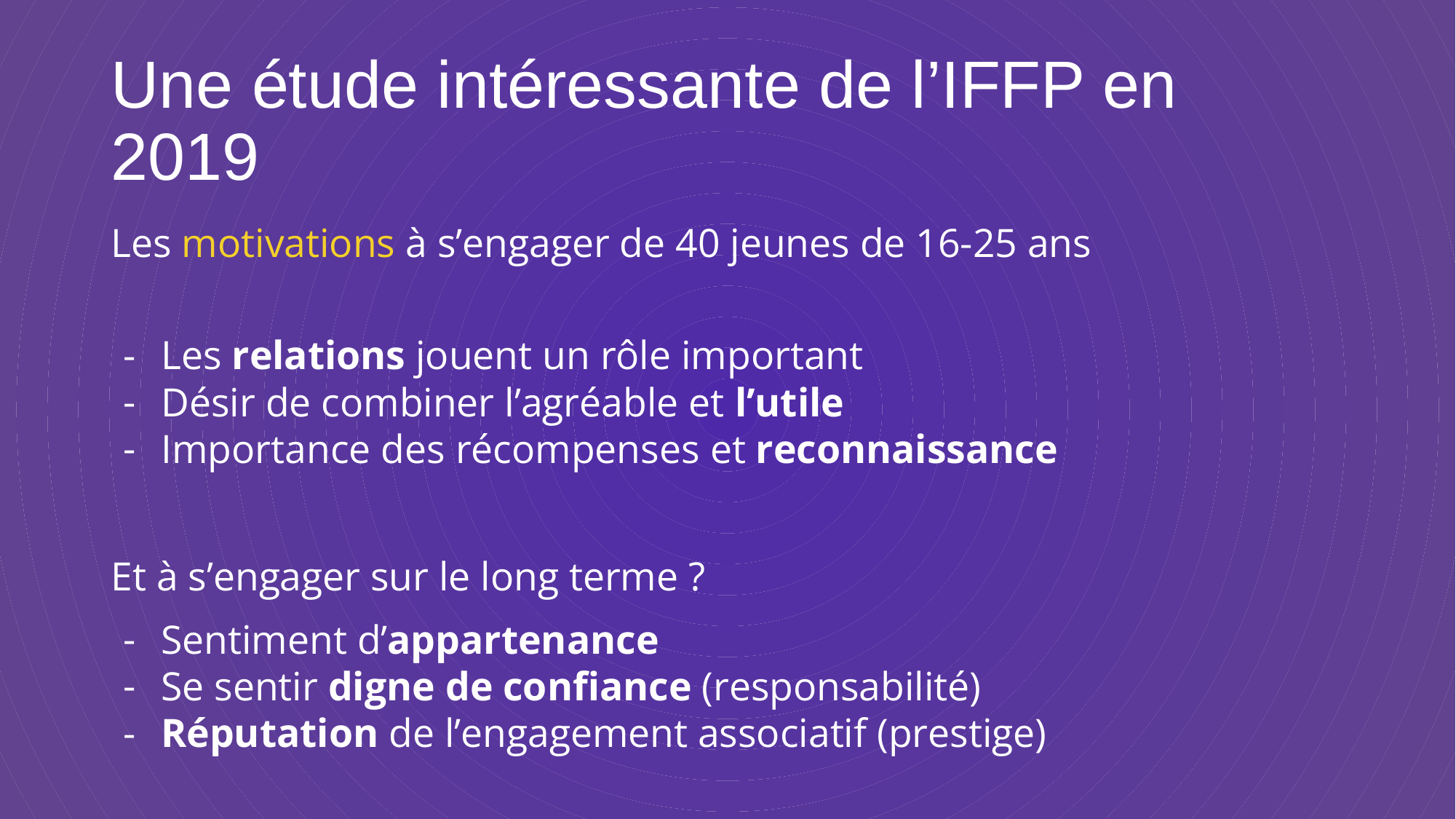

# Une étude intéressante de l’IFFP en 2019
Les motivations à s’engager de 40 jeunes de 16-25 ans

Les relations jouent un rôle important
Désir de combiner l’agréable et l’utile
Importance des récompenses et reconnaissance

Et à s’engager sur le long terme ?
Sentiment d’appartenance
Se sentir digne de confiance (responsabilité)
Réputation de l’engagement associatif (prestige)